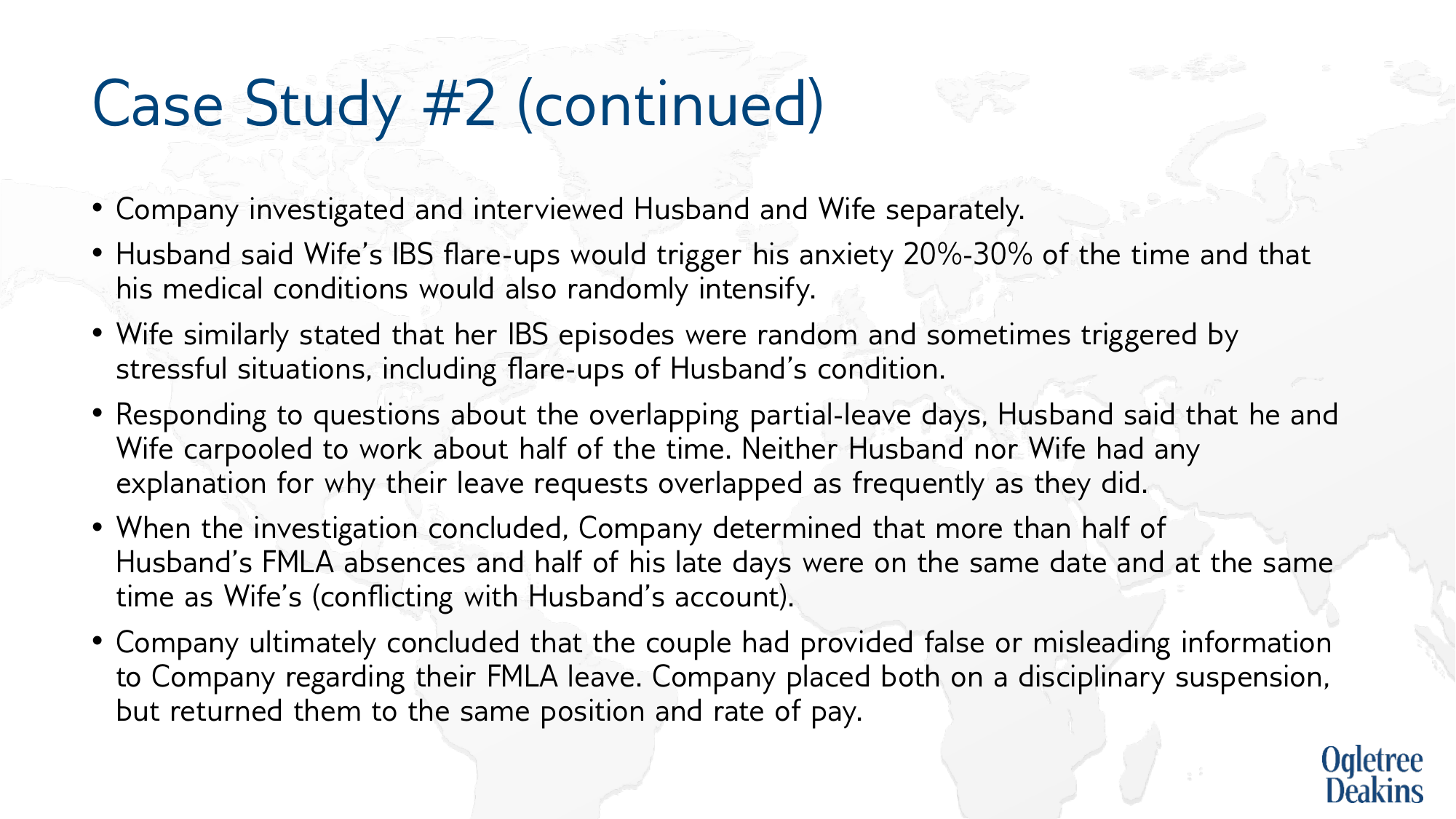

# Case Study #2 (continued)
Company investigated and interviewed Husband and Wife separately.
Husband said Wife’s IBS flare-ups would trigger his anxiety 20%-30% of the time and that his medical conditions would also randomly intensify.
Wife similarly stated that her IBS episodes were random and sometimes triggered by stressful situations, including flare-ups of Husband’s condition.
Responding to questions about the overlapping partial-leave days, Husband said that he and Wife carpooled to work about half of the time. Neither Husband nor Wife had any explanation for why their leave requests overlapped as frequently as they did.
When the investigation concluded, Company determined that more than half of Husband’s FMLA absences and half of his late days were on the same date and at the same time as Wife’s (conflicting with Husband’s account).
Company ultimately concluded that the couple had provided false or misleading information to Company regarding their FMLA leave. Company placed both on a disciplinary suspension, but returned them to the same position and rate of pay.